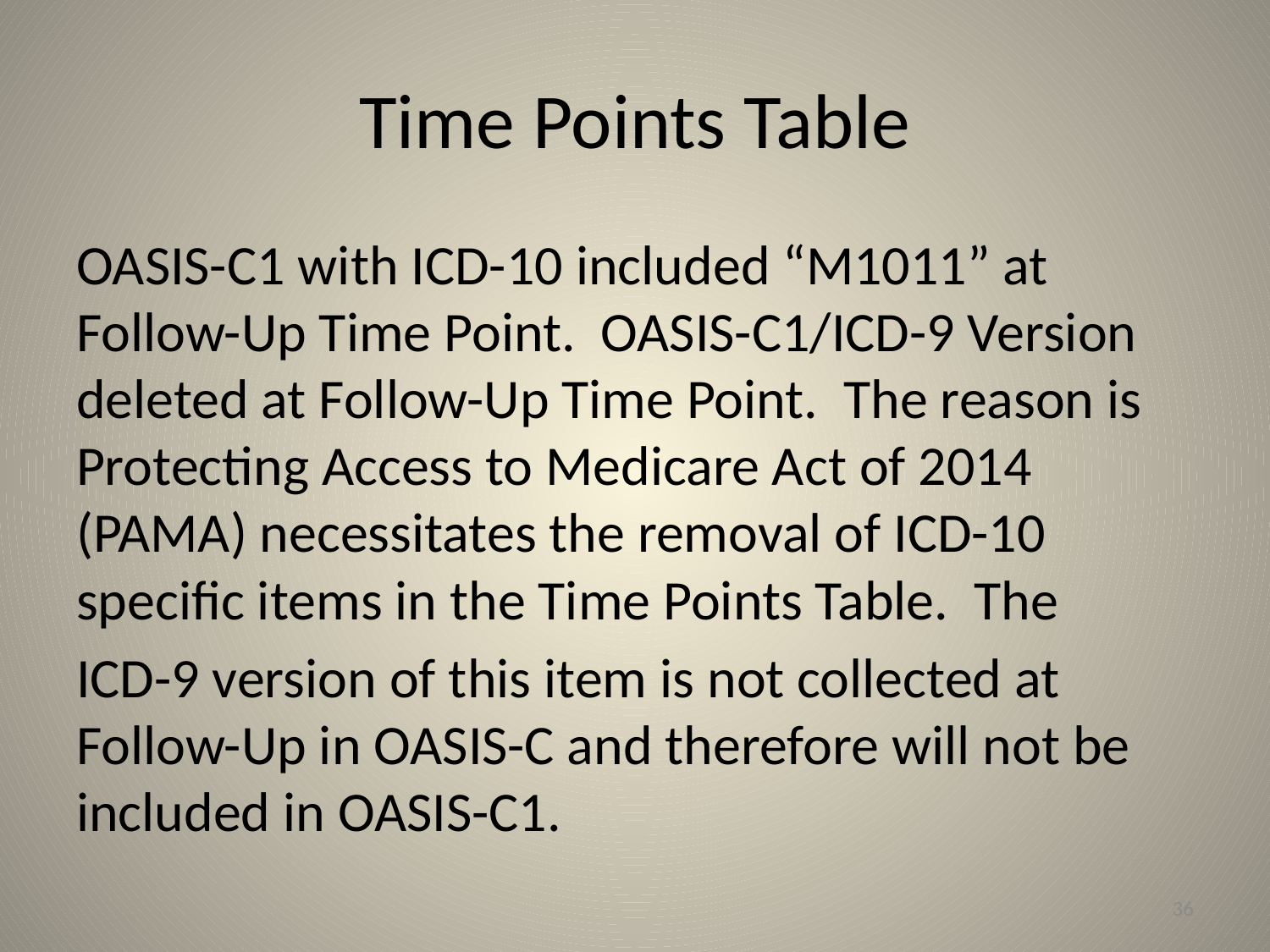

# Time Points Table
OASIS-C1 with ICD-10 included “M1011” at Follow-Up Time Point.  OASIS-C1/ICD-9 Version deleted at Follow-Up Time Point.  The reason is Protecting Access to Medicare Act of 2014 (PAMA) necessitates the removal of ICD-10 specific items in the Time Points Table.  The
ICD-9 version of this item is not collected at Follow-Up in OASIS-C and therefore will not be included in OASIS-C1.
36